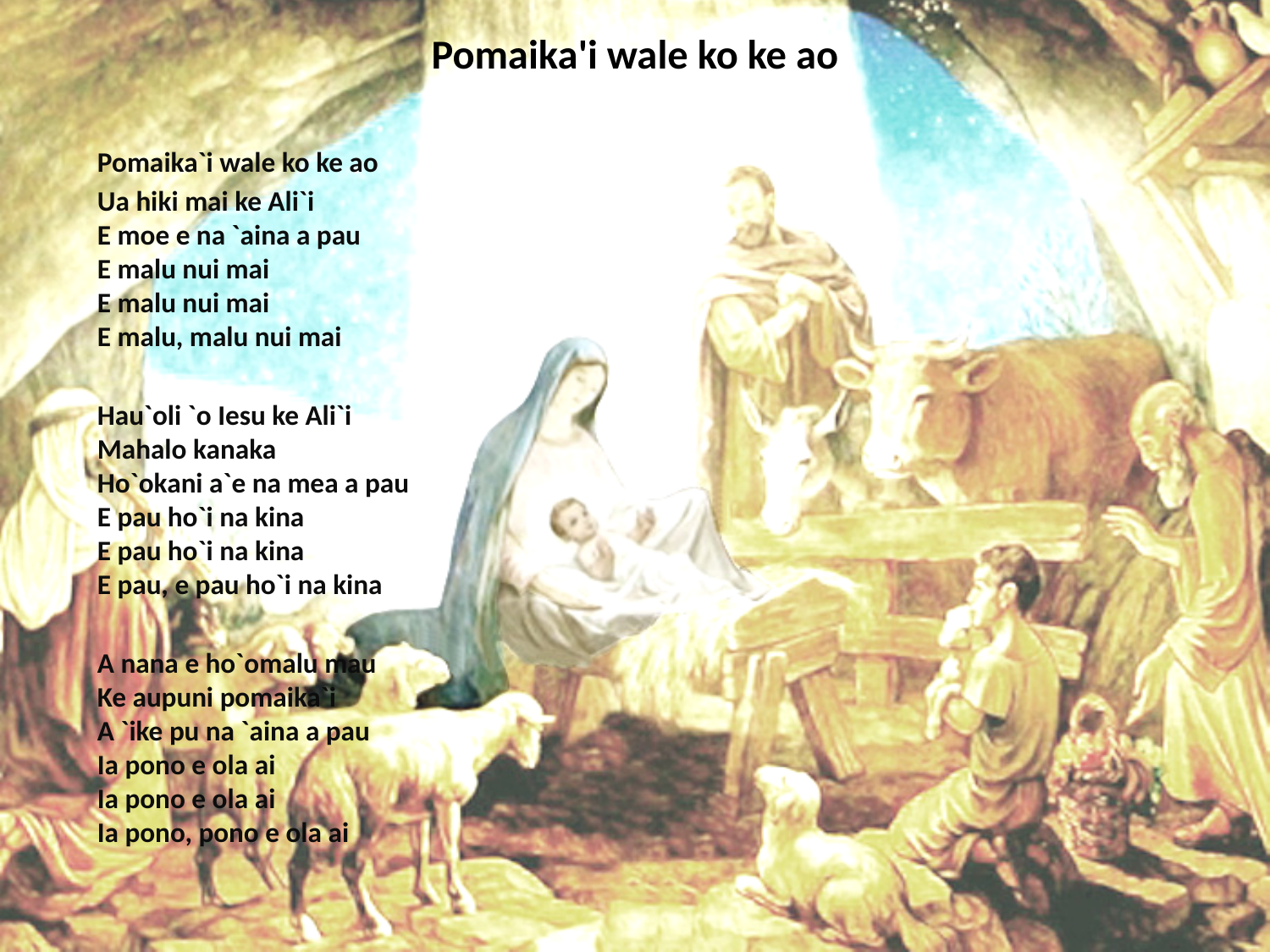

# Pomaika'i wale ko ke ao
Pomaika`i wale ko ke ao
Ua hiki mai ke Ali`i
E moe e na `aina a pau
E malu nui mai
E malu nui mai
E malu, malu nui mai

Hau`oli `o Iesu ke Ali`i
Mahalo kanaka
Ho`okani a`e na mea a pau
E pau ho`i na kina
E pau ho`i na kina
E pau, e pau ho`i na kina

A nana e ho`omalu mau
Ke aupuni pomaika`i
A `ike pu na `aina a pau
Ia pono e ola ai
Ia pono e ola ai
Ia pono, pono e ola ai